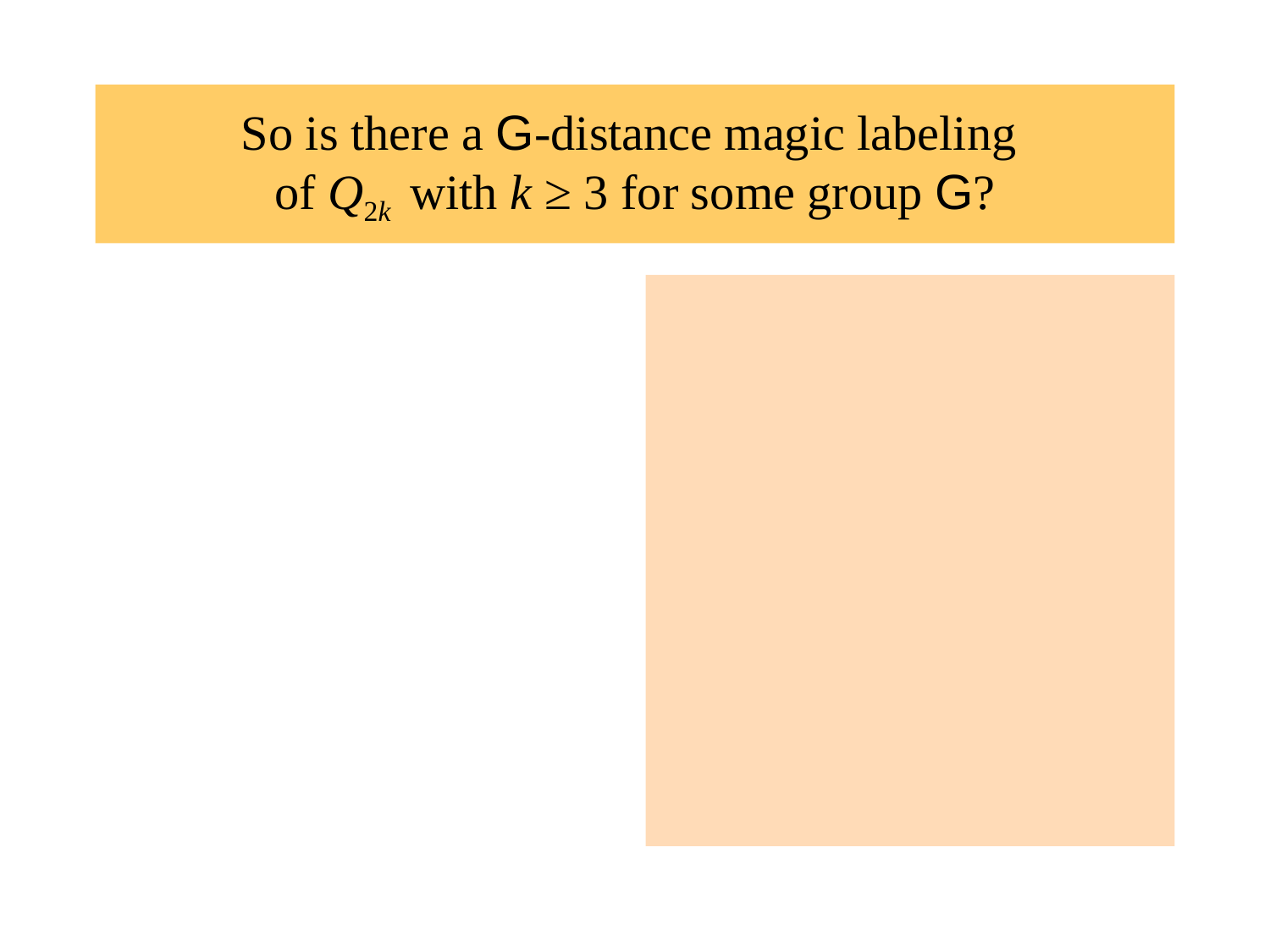

# So is there a G-distance magic labeling of Q2k  with k ≥ 3 for some group G?